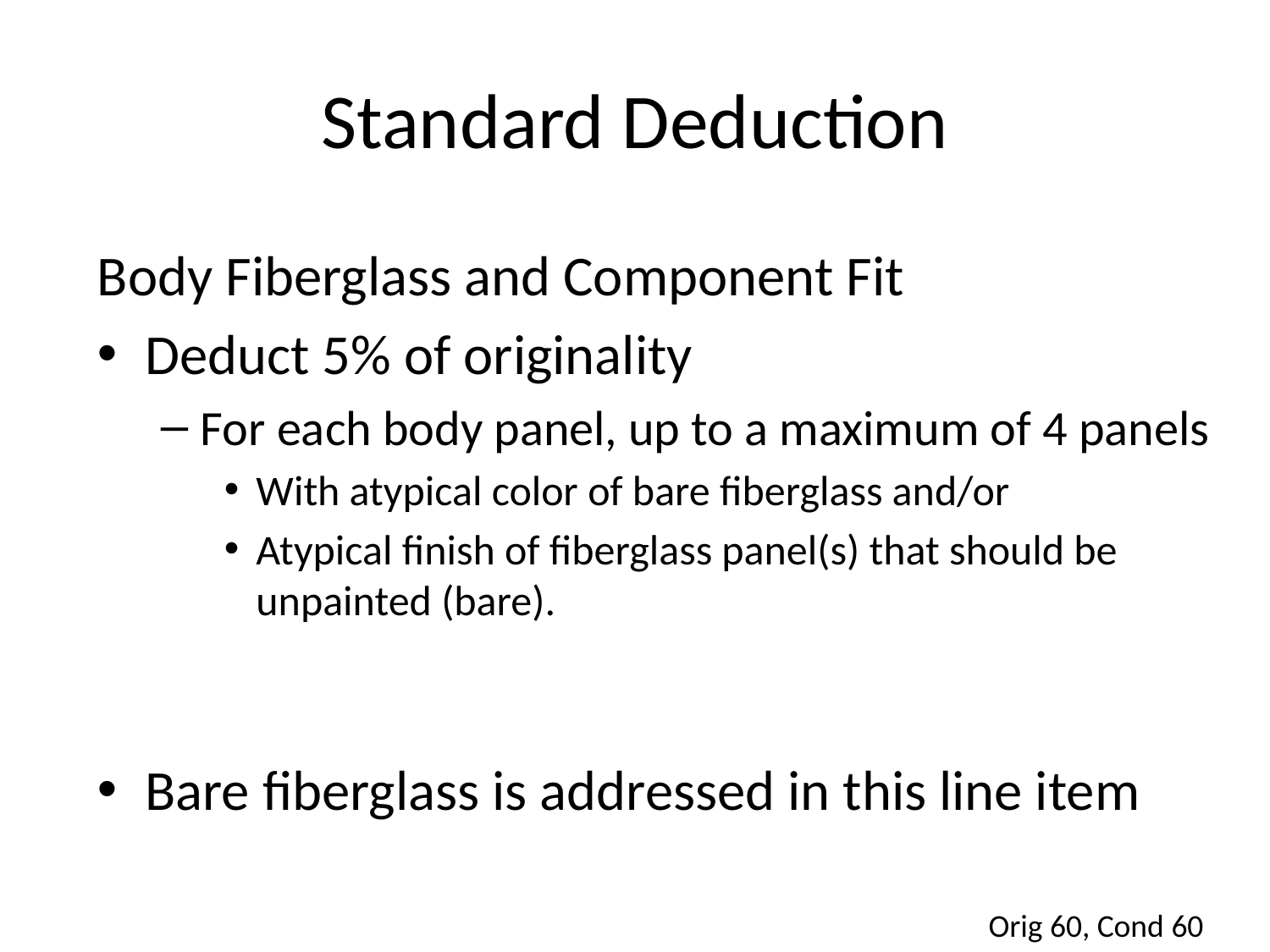

# Standard Deduction
Body Fiberglass and Component Fit
Deduct 5% of originality
For each body panel, up to a maximum of 4 panels
With atypical color of bare fiberglass and/or
Atypical finish of fiberglass panel(s) that should be unpainted (bare).

Bare fiberglass is addressed in this line item
Orig 60, Cond 60